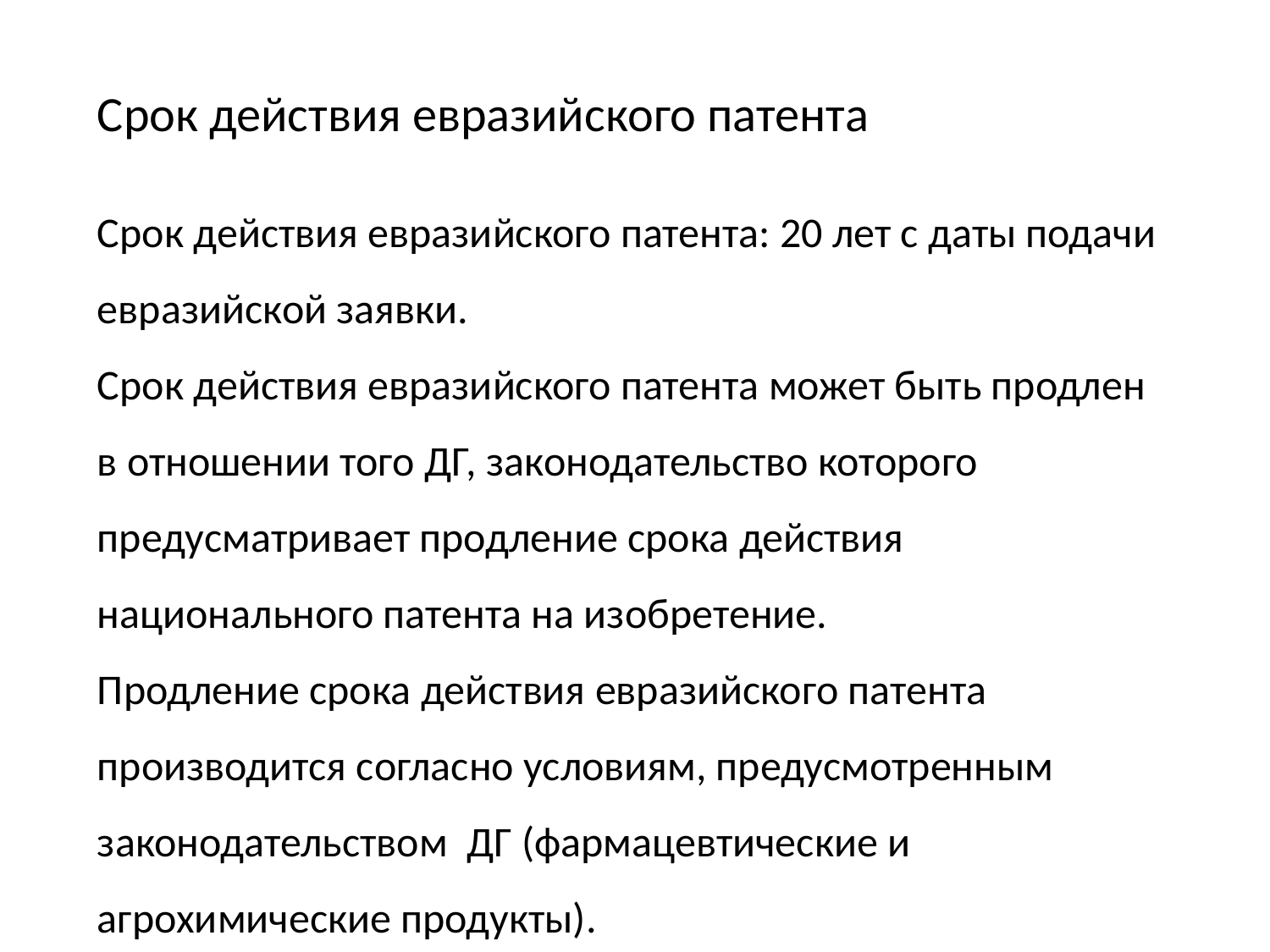

Срок действия евразийского патента

Срок действия евразийского патента: 20 лет с даты подачи евразийской заявки.
Срок действия евразийского патента может быть продлен в отношении того ДГ, законодательство которого предусматривает продление срока действия национального патента на изобретение.
Продление срока действия евразийского патента производится согласно условиям, предусмотренным законодательством  ДГ (фармацевтические и агрохимические продукты).